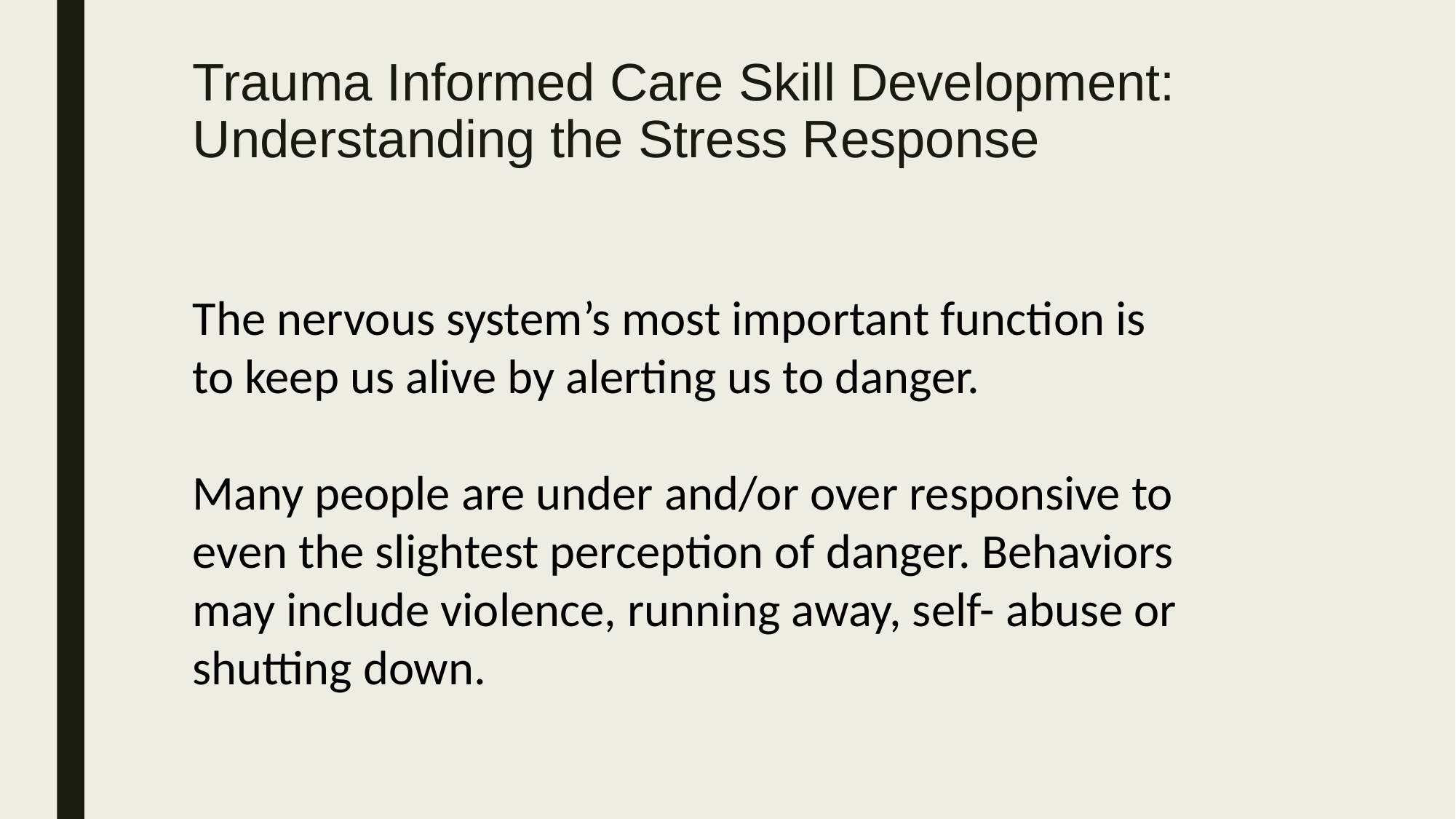

# Trauma Informed Care Skill Development: Understanding the Stress Response
The nervous system’s most important function is to keep us alive by alerting us to danger.

Many people are under and/or over responsive to even the slightest perception of danger. Behaviors may include violence, running away, self- abuse or shutting down.